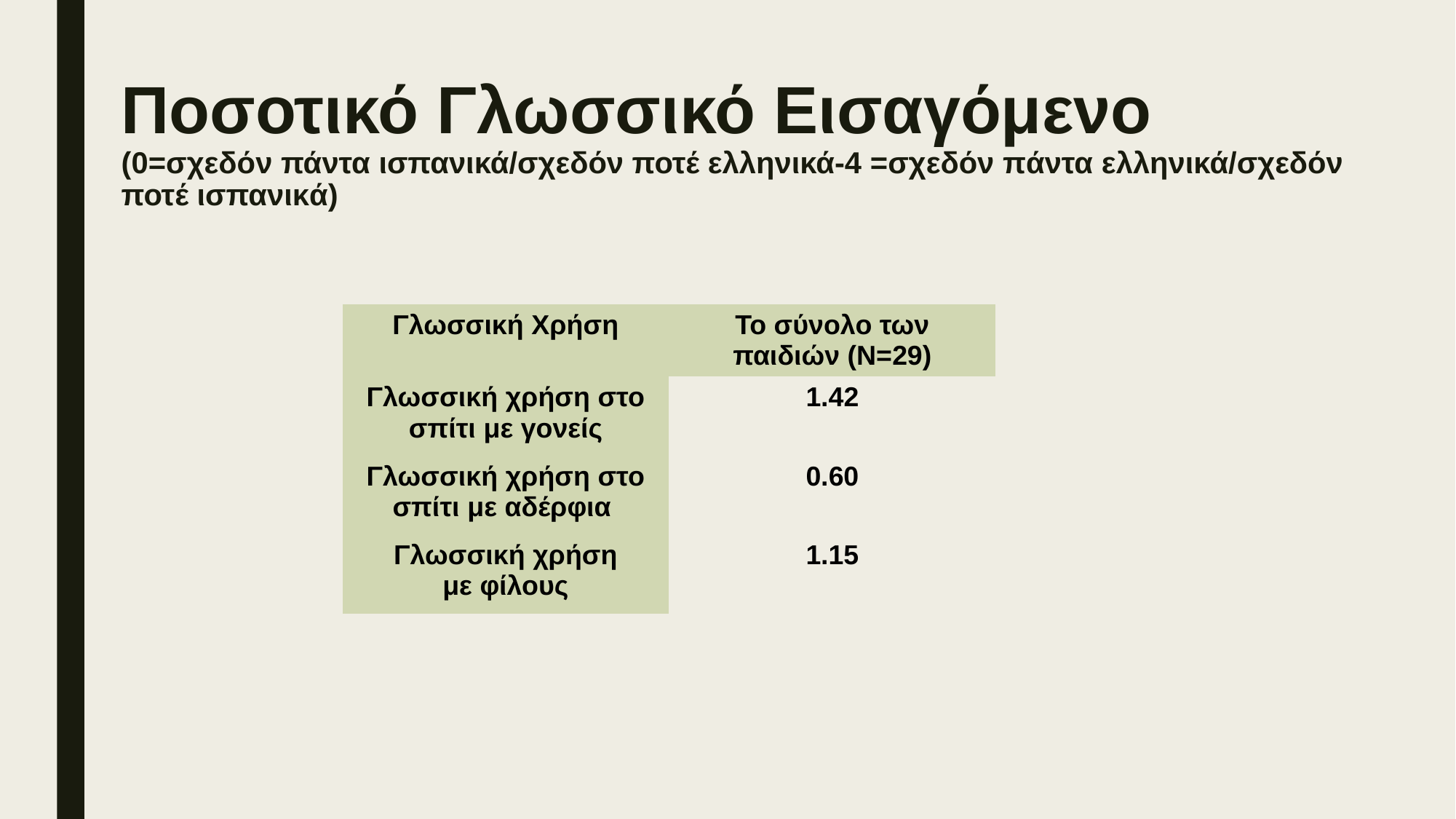

Ποσοτικό Γλωσσικό Εισαγόμενο
(0=σχεδόν πάντα ισπανικά/σχεδόν ποτέ ελληνικά-4 =σχεδόν πάντα ελληνικά/σχεδόν ποτέ ισπανικά)
| Γλωσσική Χρήση | Το σύνολο των παιδιών (N=29) |
| --- | --- |
| Γλωσσική χρήση στο σπίτι με γονείς | 1.42 |
| Γλωσσική χρήση στο σπίτι με αδέρφια | 0.60 |
| Γλωσσική χρήση με φίλους | 1.15 |